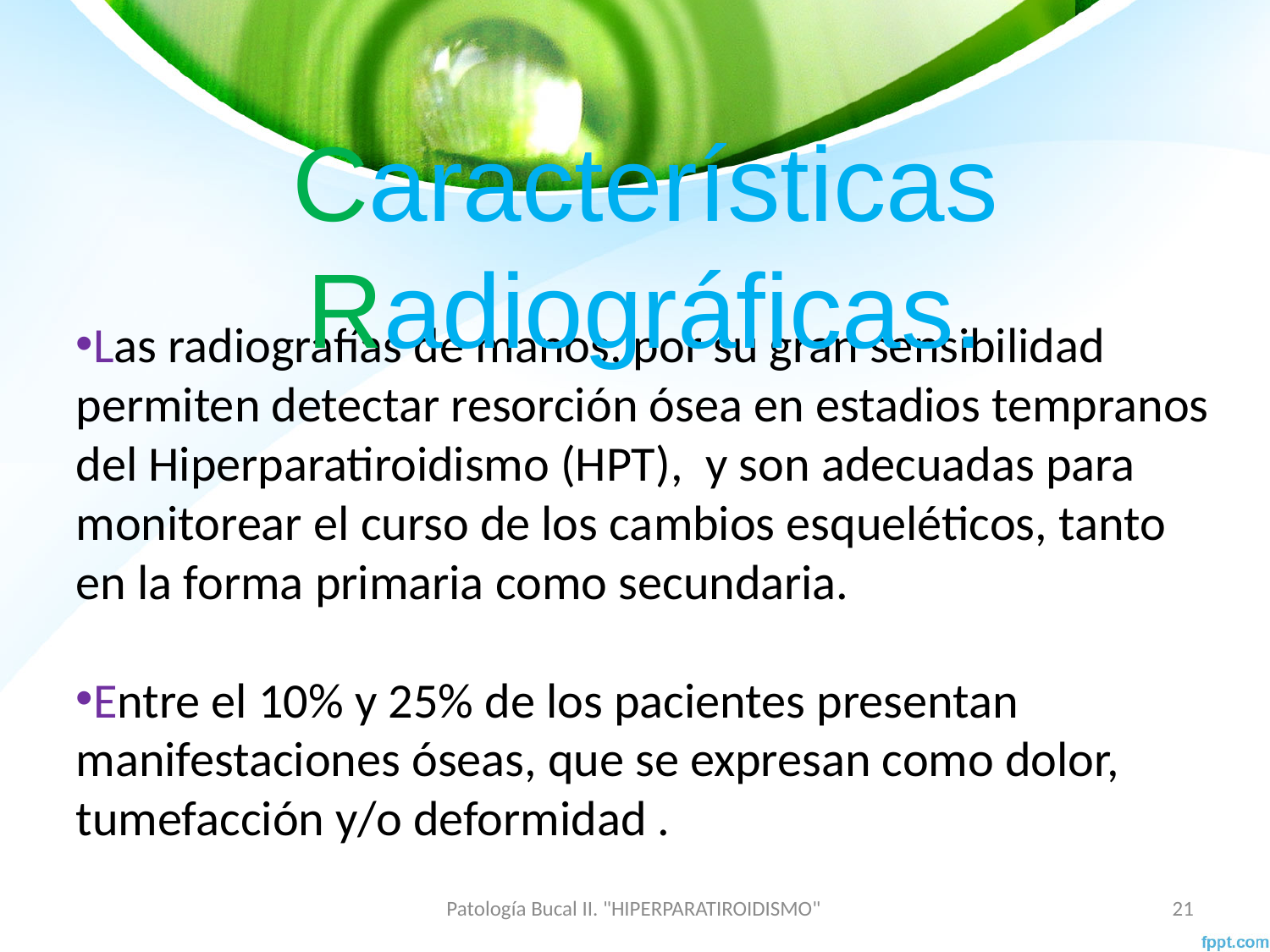

# Características Radiográficas.
Las radiografías de manos, por su gran sensibilidad permiten detectar resorción ósea en estadios tempranos del Hiperparatiroidismo (HPT),  y son adecuadas para monitorear el curso de los cambios esqueléticos, tanto en la forma primaria como secundaria.

Entre el 10% y 25% de los pacientes presentan manifestaciones óseas, que se expresan como dolor, tumefacción y/o deformidad .

Patología Bucal II. "HIPERPARATIROIDISMO"
21